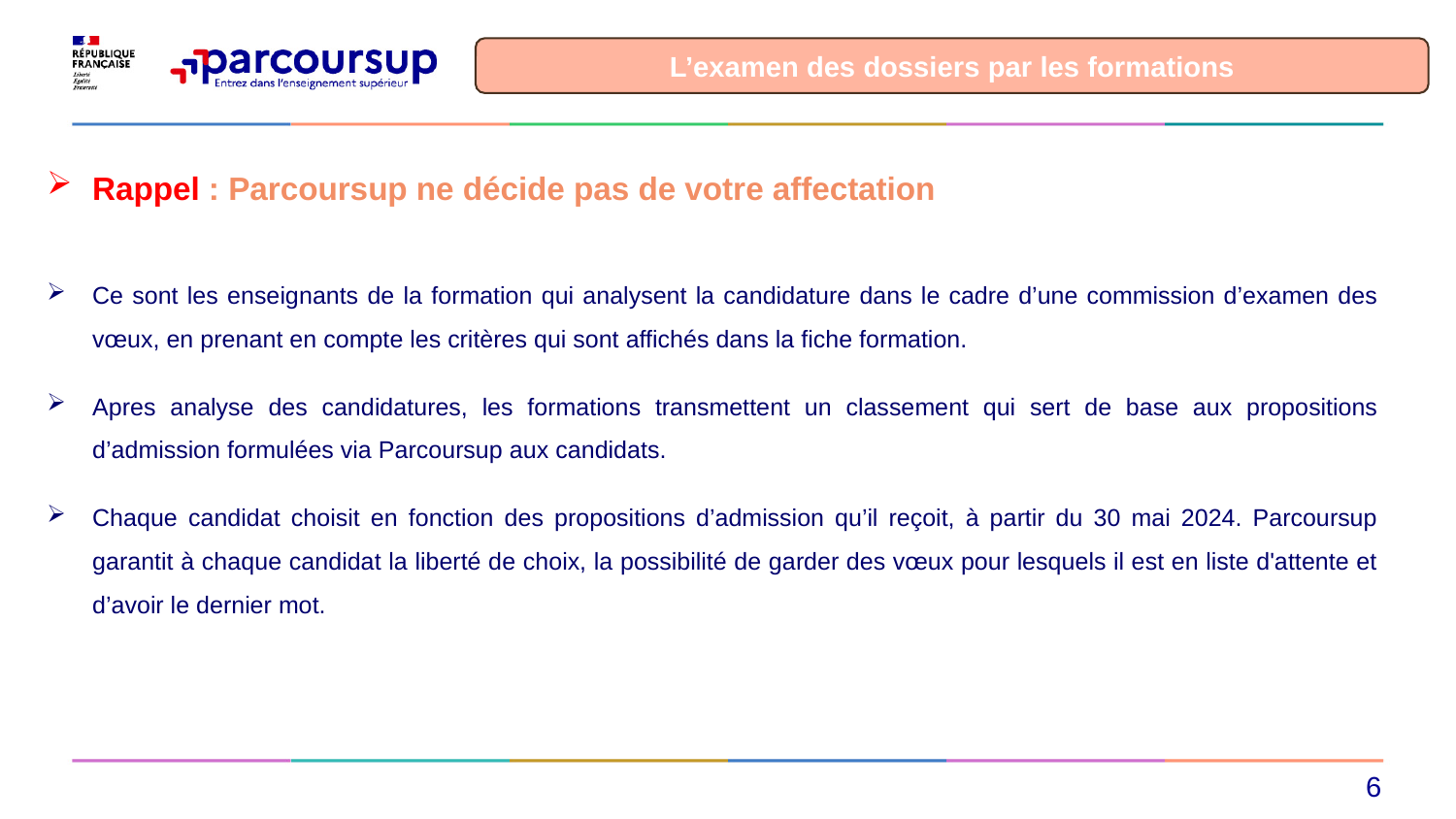

L’examen des dossiers par les formations

Rappel : Parcoursup ne décide pas de votre affectation

Ce sont les enseignants de la formation qui analysent la candidature dans le cadre d’une commission d’examen des vœux, en prenant en compte les critères qui sont affichés dans la fiche formation.
Apres analyse des candidatures, les formations transmettent un classement qui sert de base aux propositions d’admission formulées via Parcoursup aux candidats.
Chaque candidat choisit en fonction des propositions d’admission qu’il reçoit, à partir du 30 mai 2024. Parcoursup garantit à chaque candidat la liberté de choix, la possibilité de garder des vœux pour lesquels il est en liste d'attente et d’avoir le dernier mot.

6